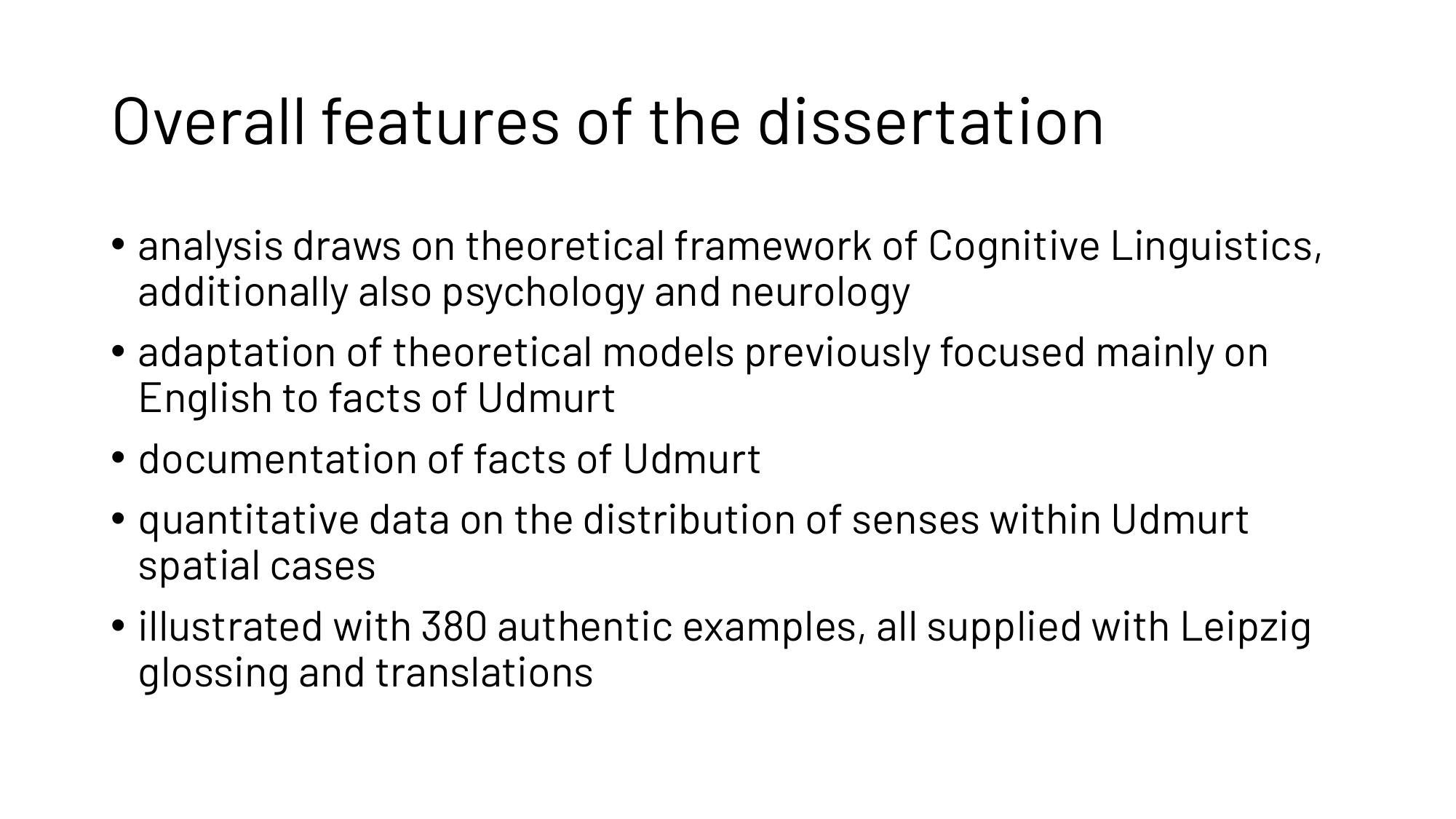

# Overall features of the dissertation
analysis draws on theoretical framework of Cognitive Linguistics, additionally also psychology and neurology
adaptation of theoretical models previously focused mainly on English to facts of Udmurt
documentation of facts of Udmurt
quantitative data on the distribution of senses within Udmurt spatial cases
illustrated with 380 authentic examples, all supplied with Leipzig glossing and translations